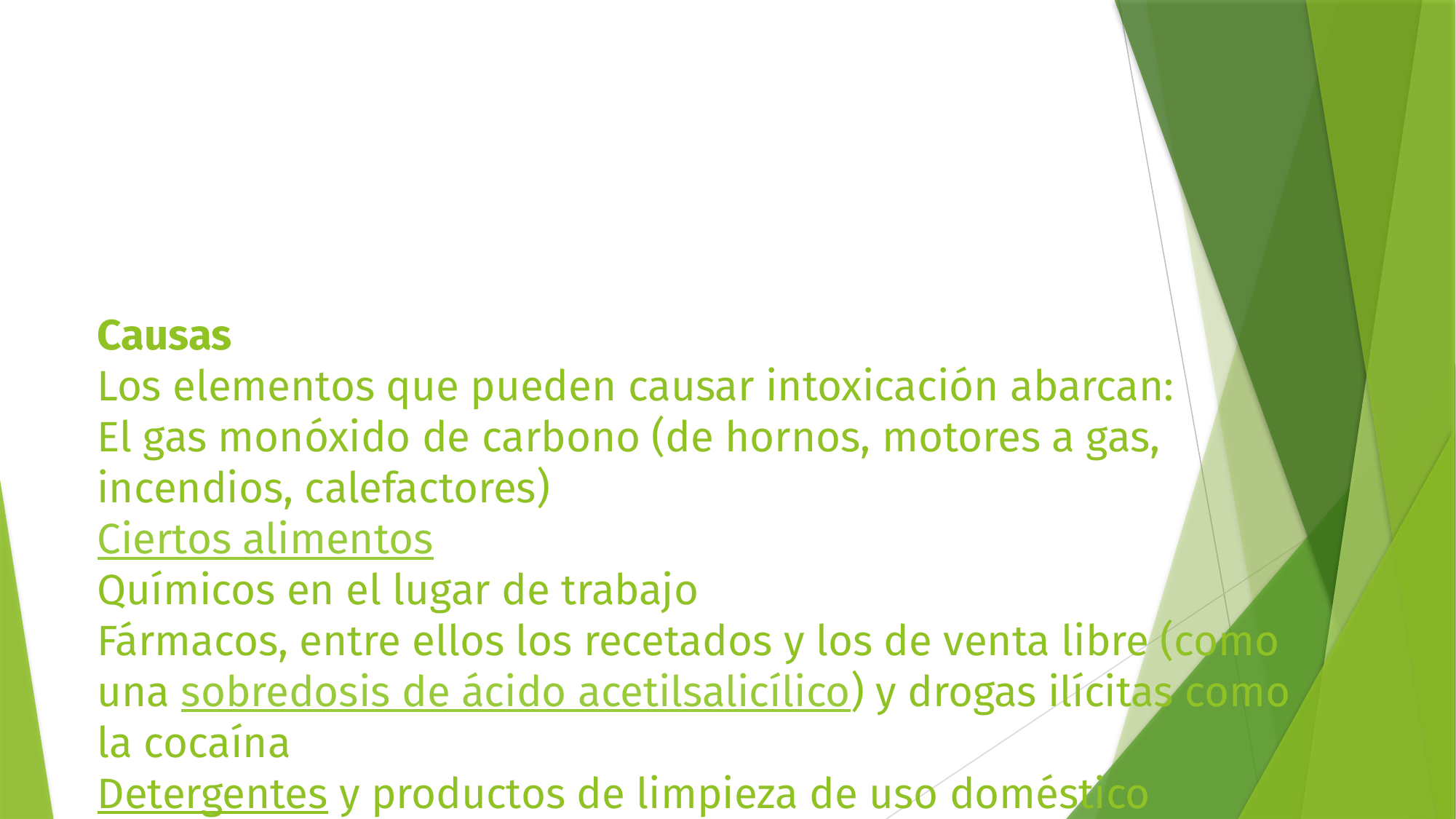

# Causas Los elementos que pueden causar intoxicación abarcan:   El gas monóxido de carbono (de hornos, motores a gas, incendios, calefactores)   Ciertos alimentos Químicos en el lugar de trabajo Fármacos, entre ellos los recetados y los de venta libre (como una sobredosis de ácido acetilsalicílico) y drogas ilícitas como la cocaína Detergentes y productos de limpieza de uso doméstico Plantas de interiores y de exteriores (comer plantas tóxicas) Insecticidas Pinturas